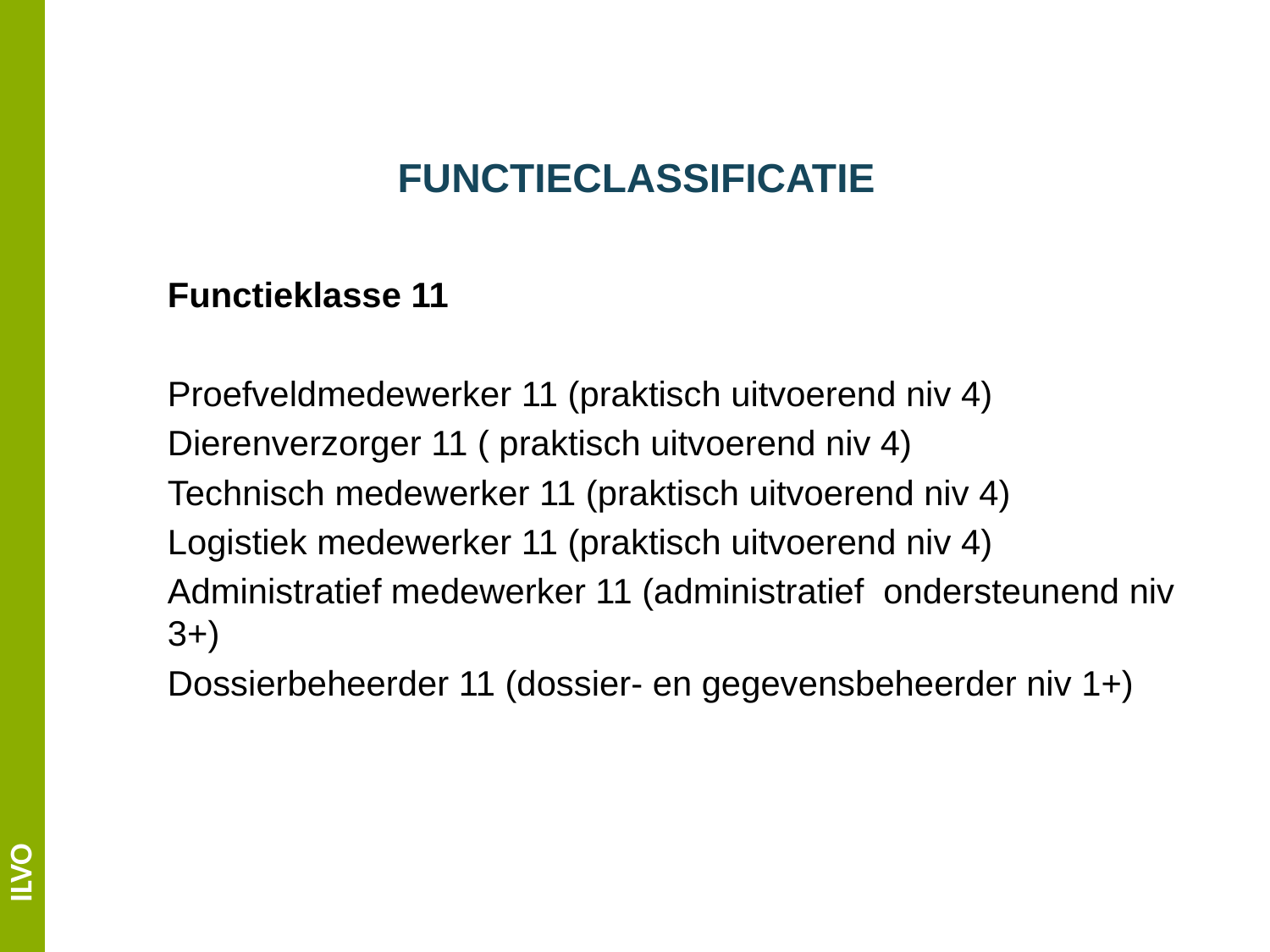

# FUNCTIECLASSIFICATIE
Functieklasse 11

Proefveldmedewerker 11 (praktisch uitvoerend niv 4)
Dierenverzorger 11 ( praktisch uitvoerend niv 4)
Technisch medewerker 11 (praktisch uitvoerend niv 4)
Logistiek medewerker 11 (praktisch uitvoerend niv 4)
Administratief medewerker 11 (administratief  ondersteunend niv 3+)
Dossierbeheerder 11 (dossier- en gegevensbeheerder niv 1+)